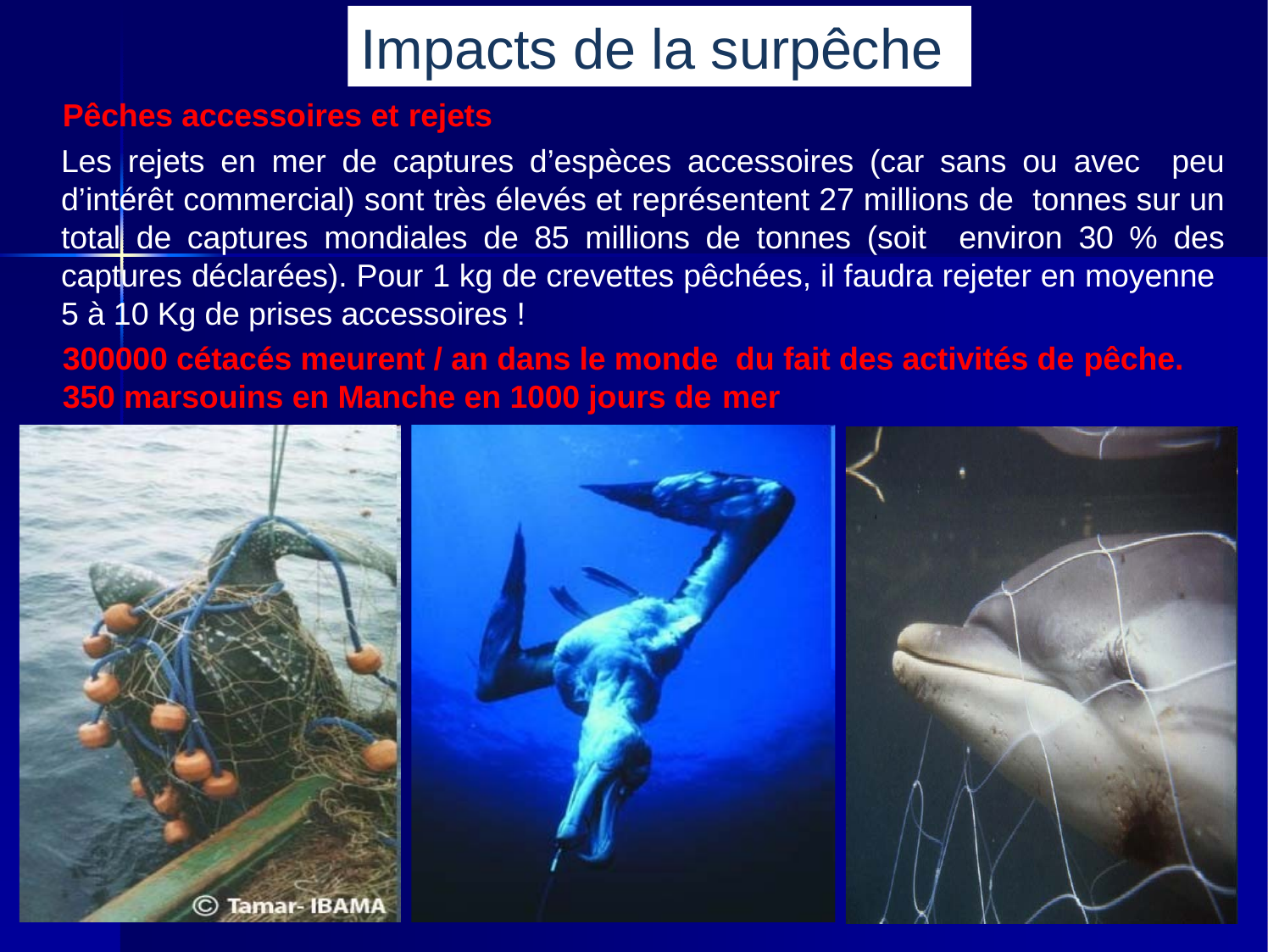

Impacts de la surpêche
Pêches accessoires et rejets
Les rejets en mer de captures d’espèces accessoires (car sans ou avec  peu d’intérêt commercial) sont très élevés et représentent 27 millions de  tonnes sur un total de captures mondiales de 85 millions de tonnes (soit  environ 30 % des captures déclarées). Pour 1 kg de crevettes pêchées, il faudra rejeter en moyenne  5 à 10 Kg de prises accessoires !
300000 cétacés meurent / an dans le monde  du fait des activités de pêche.
350 marsouins en Manche en 1000 jours de mer